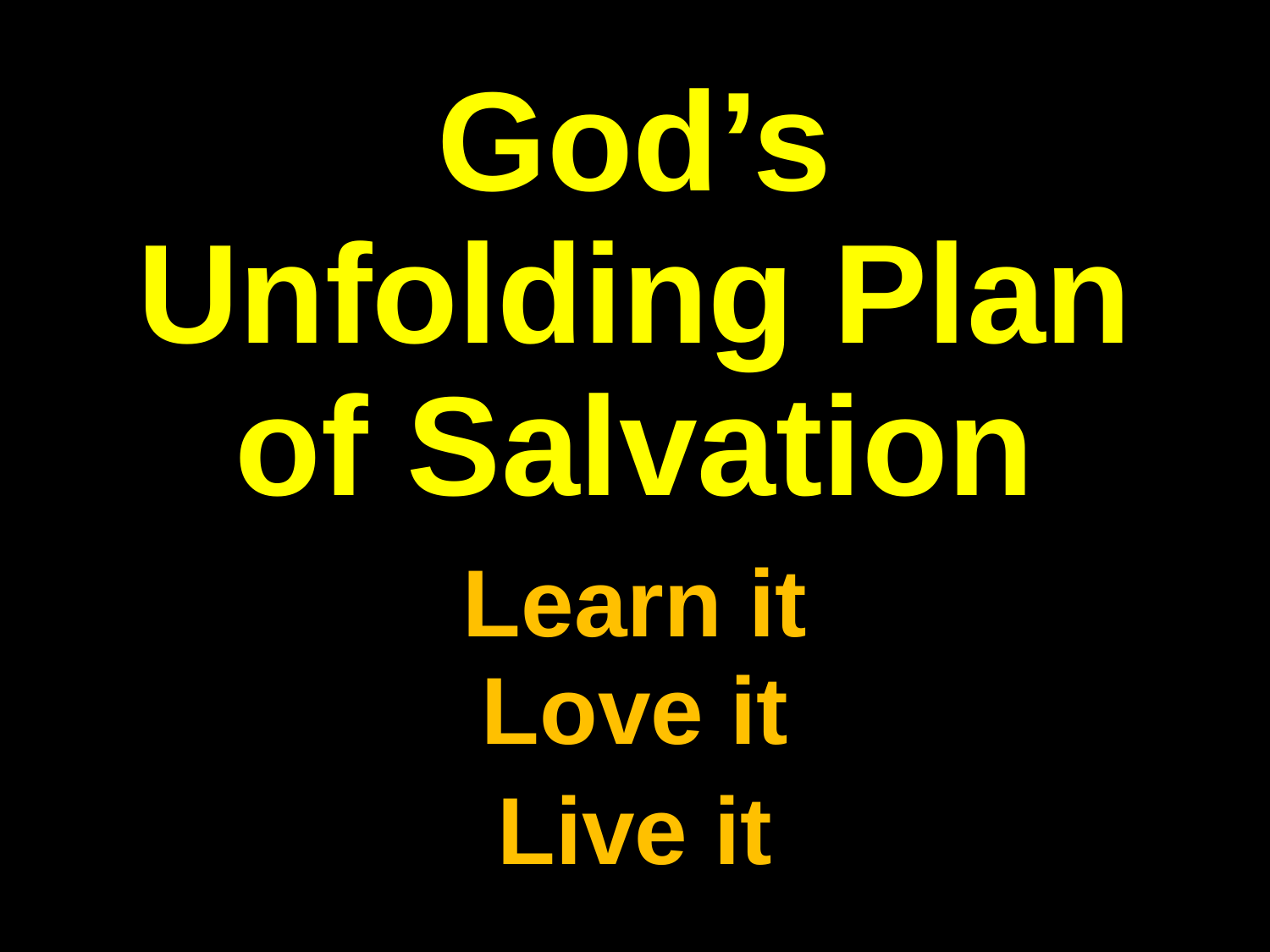

God’s Unfolding Plan of Salvation
Learn it

Love it

Live it